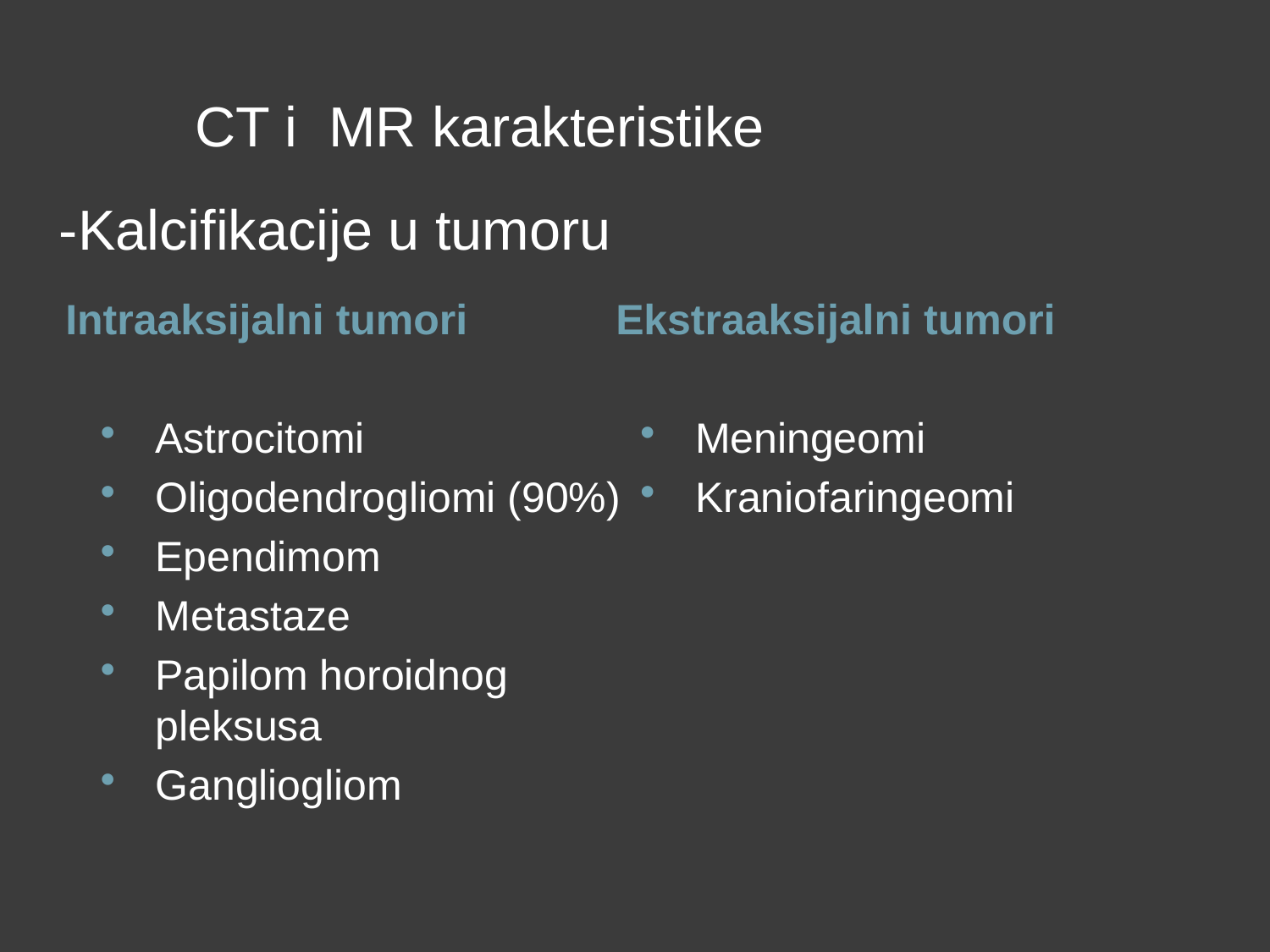

CT i  MR karakteristike
# -Kalcifikacije u tumoru
Intraaksijalni tumori
Ekstraaksijalni tumori
Astrocitomi
Oligodendrogliomi (90%)
Ependimom
Metastaze
Papilom horoidnog pleksusa
Gangliogliom
Meningeomi
Kraniofaringeomi